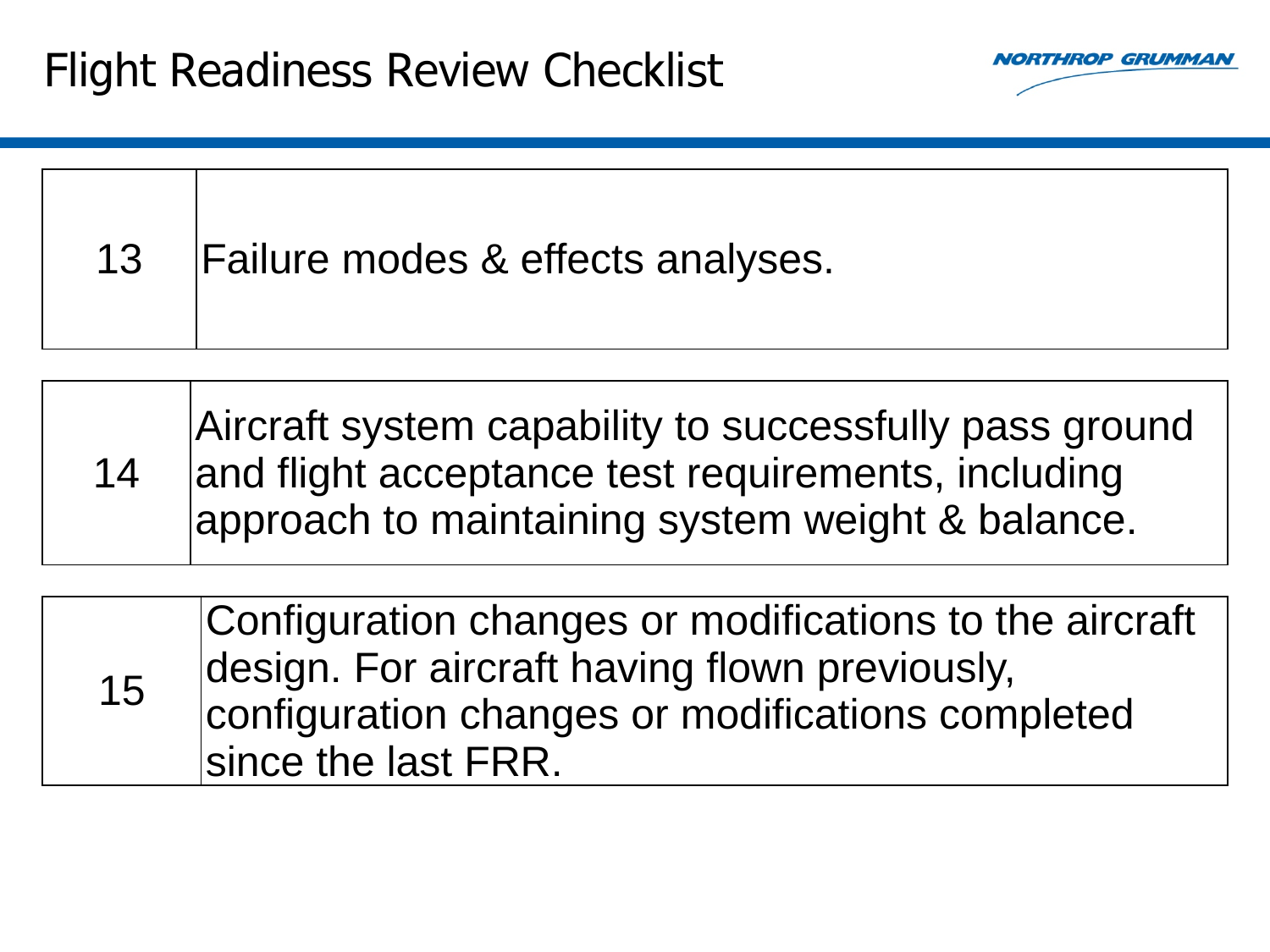

# Flight Readiness Review Checklist
| 13 | Failure modes & effects analyses. |
| --- | --- |
| 14 | Aircraft system capability to successfully pass ground and flight acceptance test requirements, including approach to maintaining system weight & balance. |
| --- | --- |
| 15 | Configuration changes or modifications to the aircraft design. For aircraft having flown previously, configuration changes or modifications completed since the last FRR. |
| --- | --- |